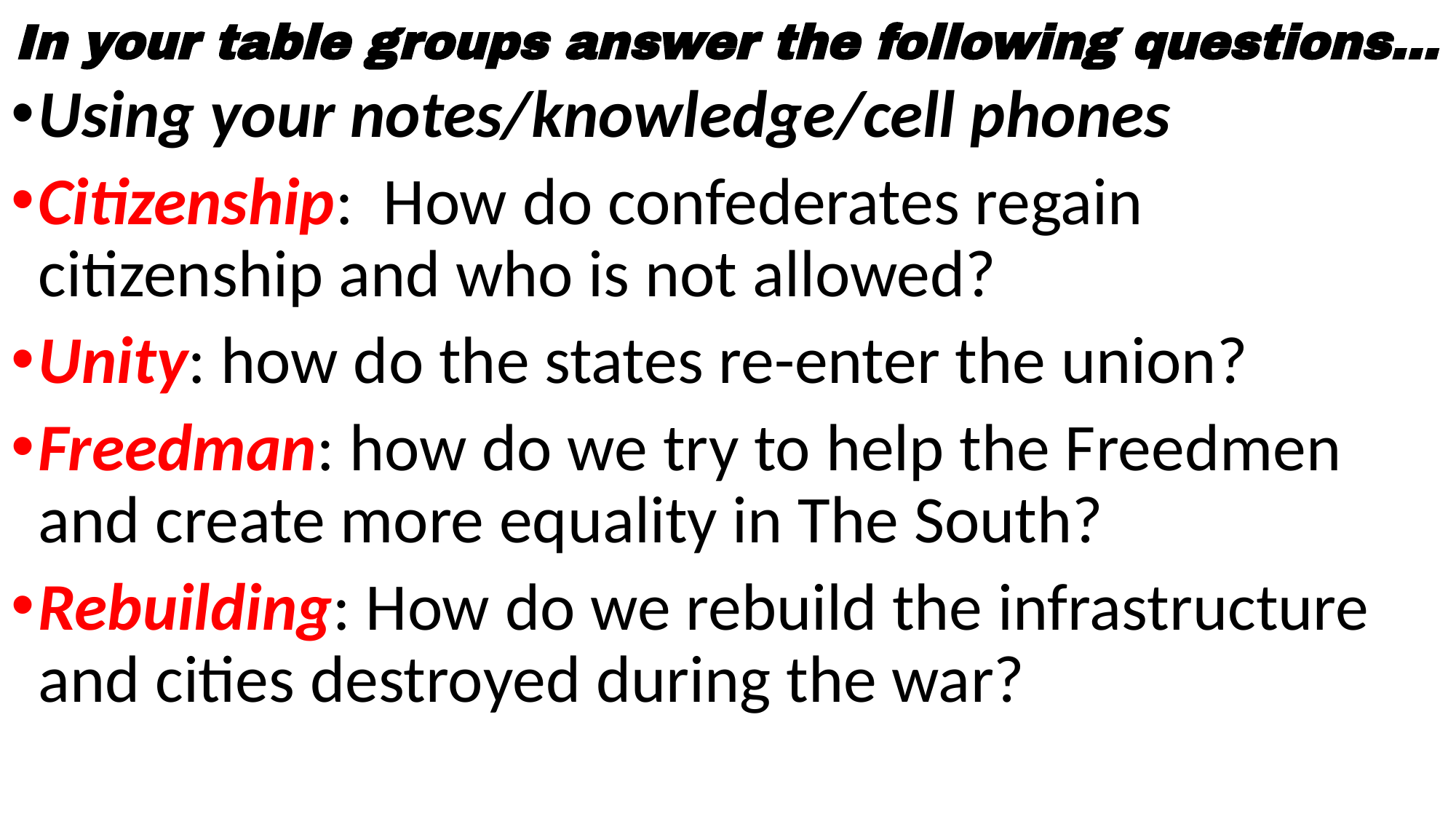

# In your table groups answer the following questions…
Using your notes/knowledge/cell phones
Citizenship:  How do confederates regain citizenship and who is not allowed?
Unity: how do the states re-enter the union?
Freedman: how do we try to help the Freedmen and create more equality in The South?
Rebuilding: How do we rebuild the infrastructure and cities destroyed during the war?